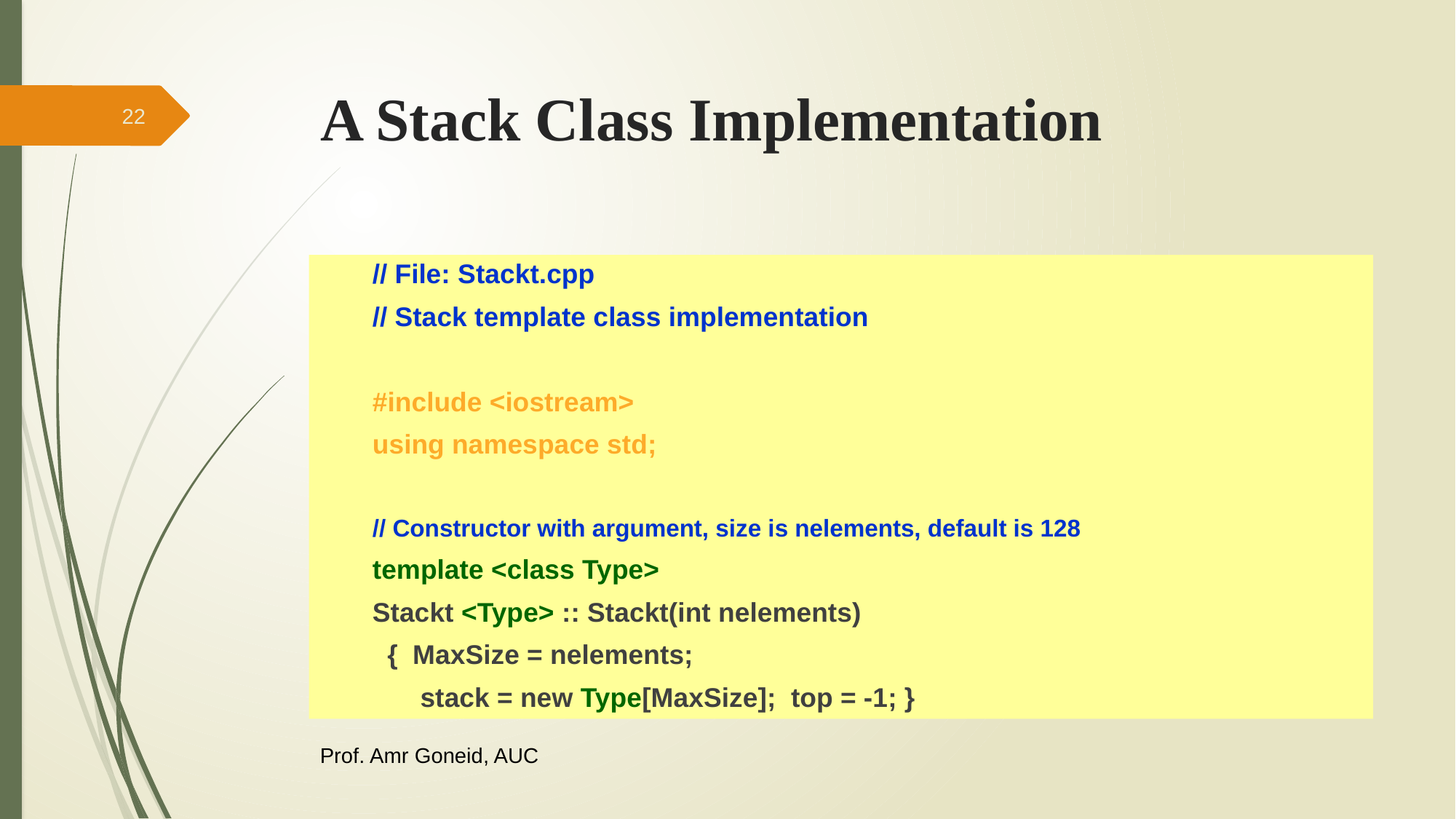

# A Stack Class Implementation
22
// File: Stackt.cpp
// Stack template class implementation

#include <iostream>
using namespace std;

// Constructor with argument, size is nelements, default is 128
template <class Type>
Stackt <Type> :: Stackt(int nelements)
  {  MaxSize = nelements;
	  stack = new Type[MaxSize];  top = -1; }

Prof. Amr Goneid, AUC